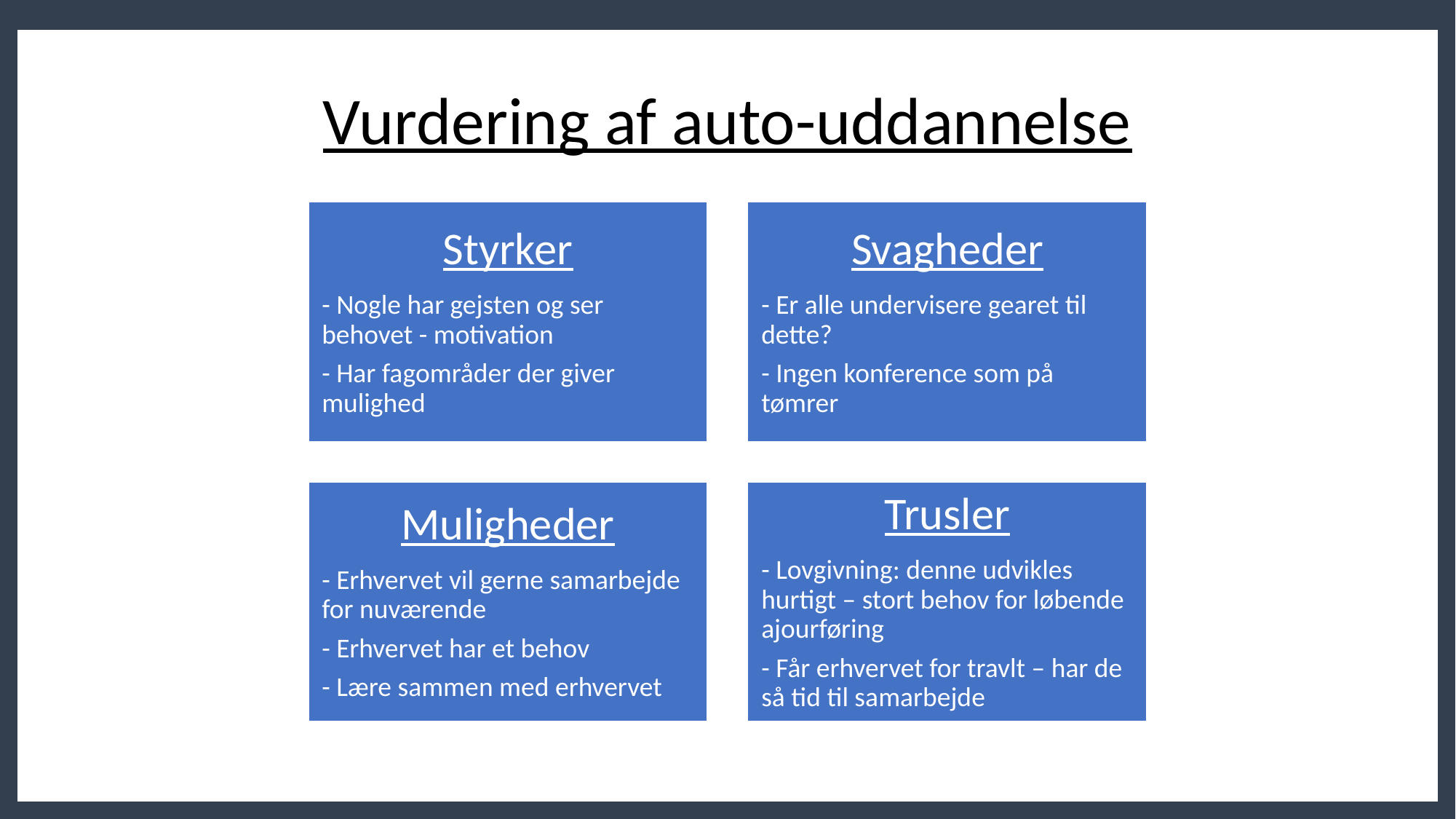

# Vurdering af auto-uddannelse
Styrker
- Nogle har gejsten og ser behovet - motivation
- Har fagområder der giver mulighed
Svagheder
- Er alle undervisere gearet til dette?
- Ingen konference som på tømrer
Muligheder
- Erhvervet vil gerne samarbejde for nuværende
- Erhvervet har et behov
- Lære sammen med erhvervet
Trusler
- Lovgivning: denne udvikles hurtigt – stort behov for løbende ajourføring
- Får erhvervet for travlt – har de så tid til samarbejde